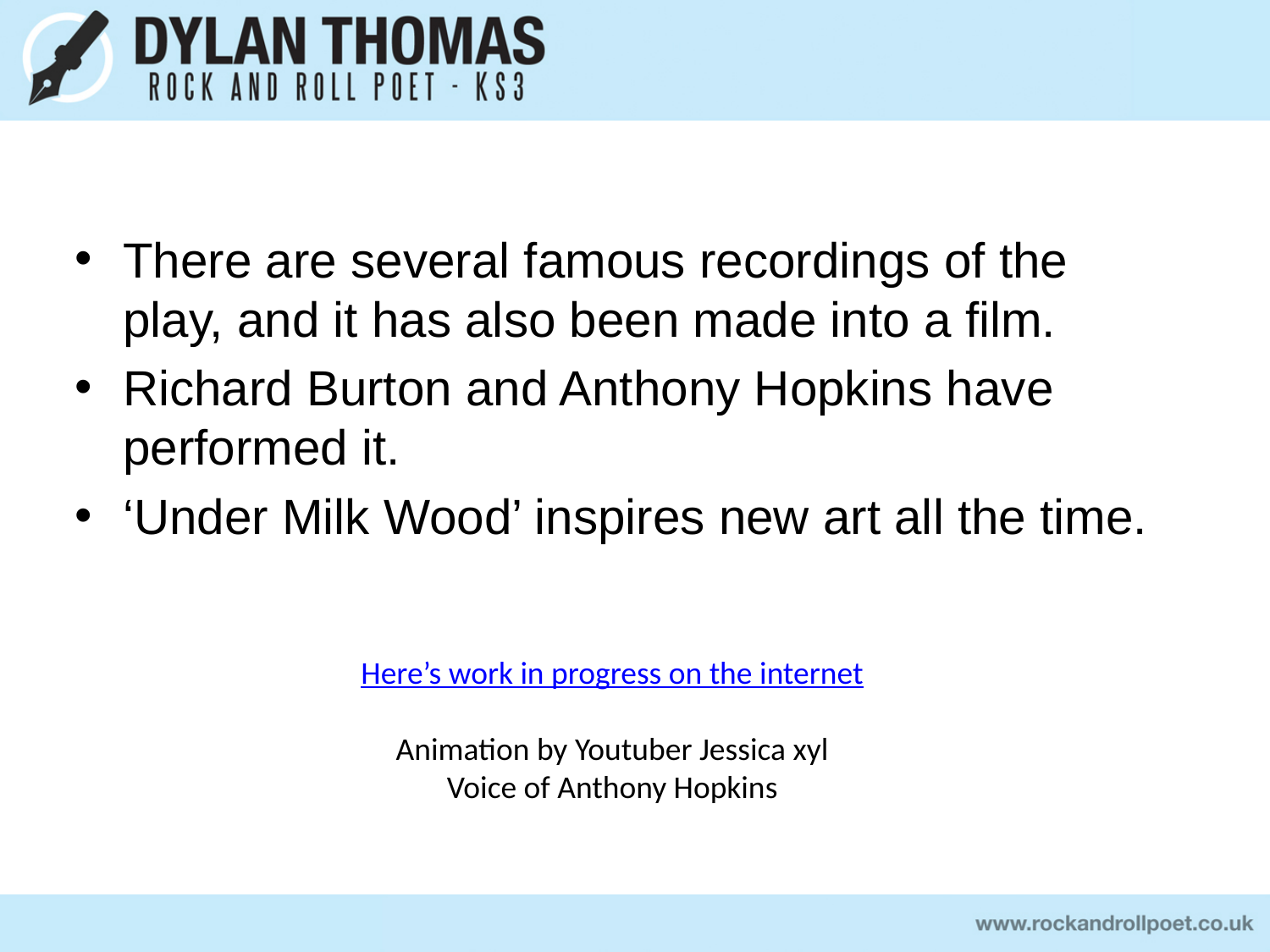

There are several famous recordings of the play, and it has also been made into a film.
Richard Burton and Anthony Hopkins have performed it.
‘Under Milk Wood’ inspires new art all the time.
Here’s work in progress on the internet

Animation by Youtuber Jessica xyl
Voice of Anthony Hopkins